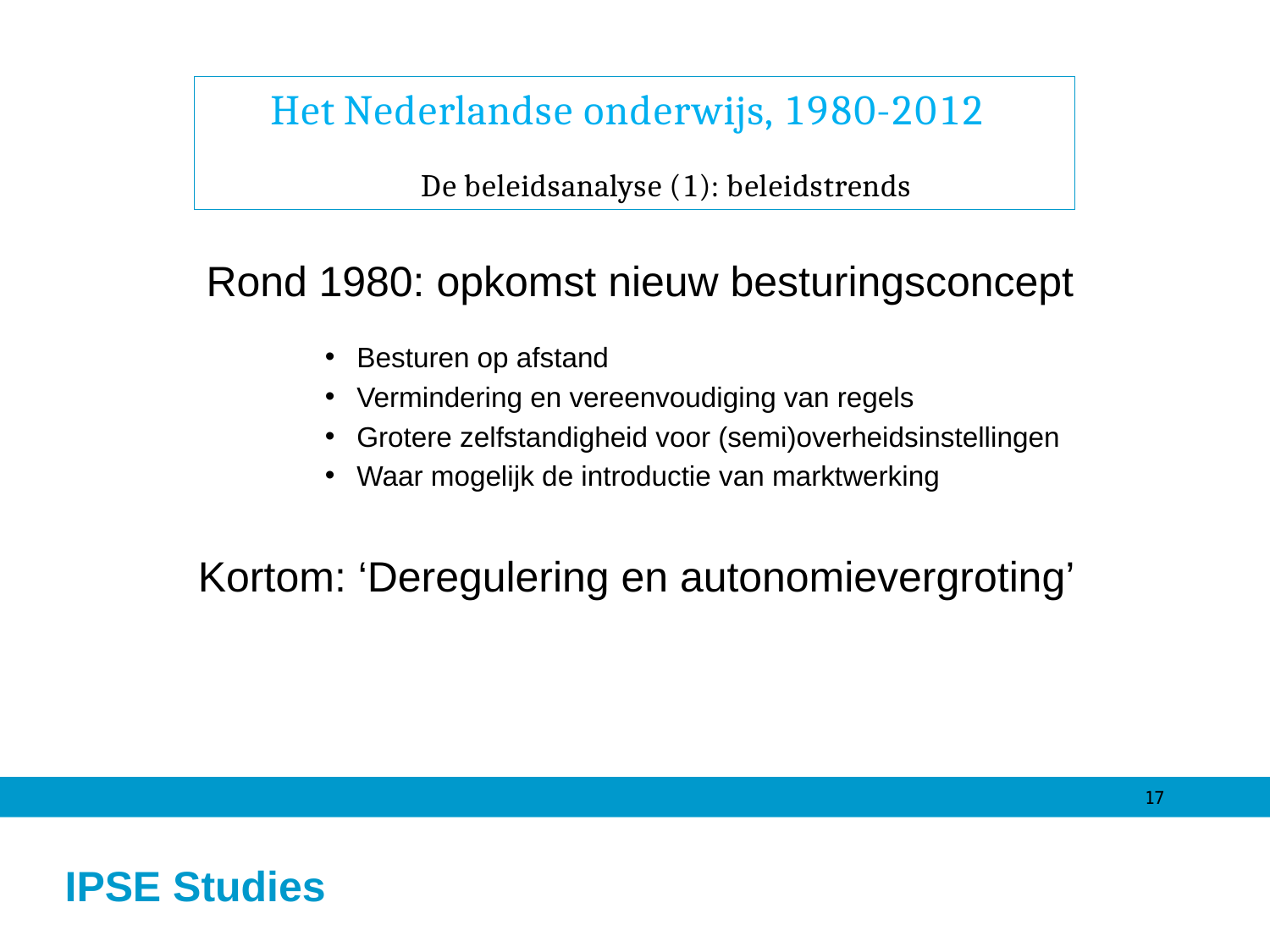

Het Nederlandse onderwijs, 1980-2012
De beleidsanalyse (1): beleidstrends
Rond 1980: opkomst nieuw besturingsconcept

Besturen op afstand
Vermindering en vereenvoudiging van regels
Grotere zelfstandigheid voor (semi)overheidsinstellingen
Waar mogelijk de introductie van marktwerking

Kortom: ‘Deregulering en autonomievergroting’

17